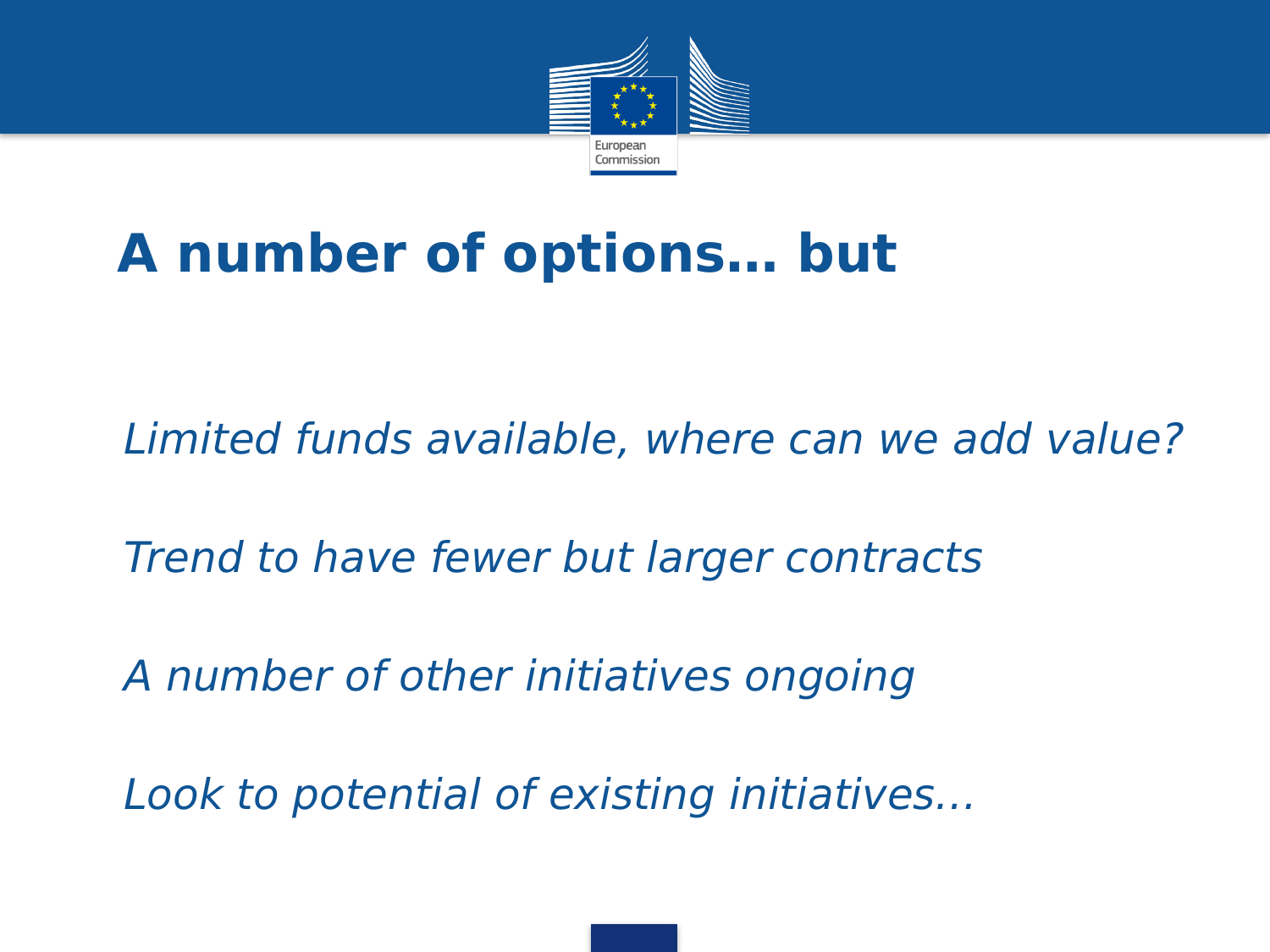

# A number of options… but

Limited funds available, where can we add value?

Trend to have fewer but larger contracts

A number of other initiatives ongoing

Look to potential of existing initiatives…